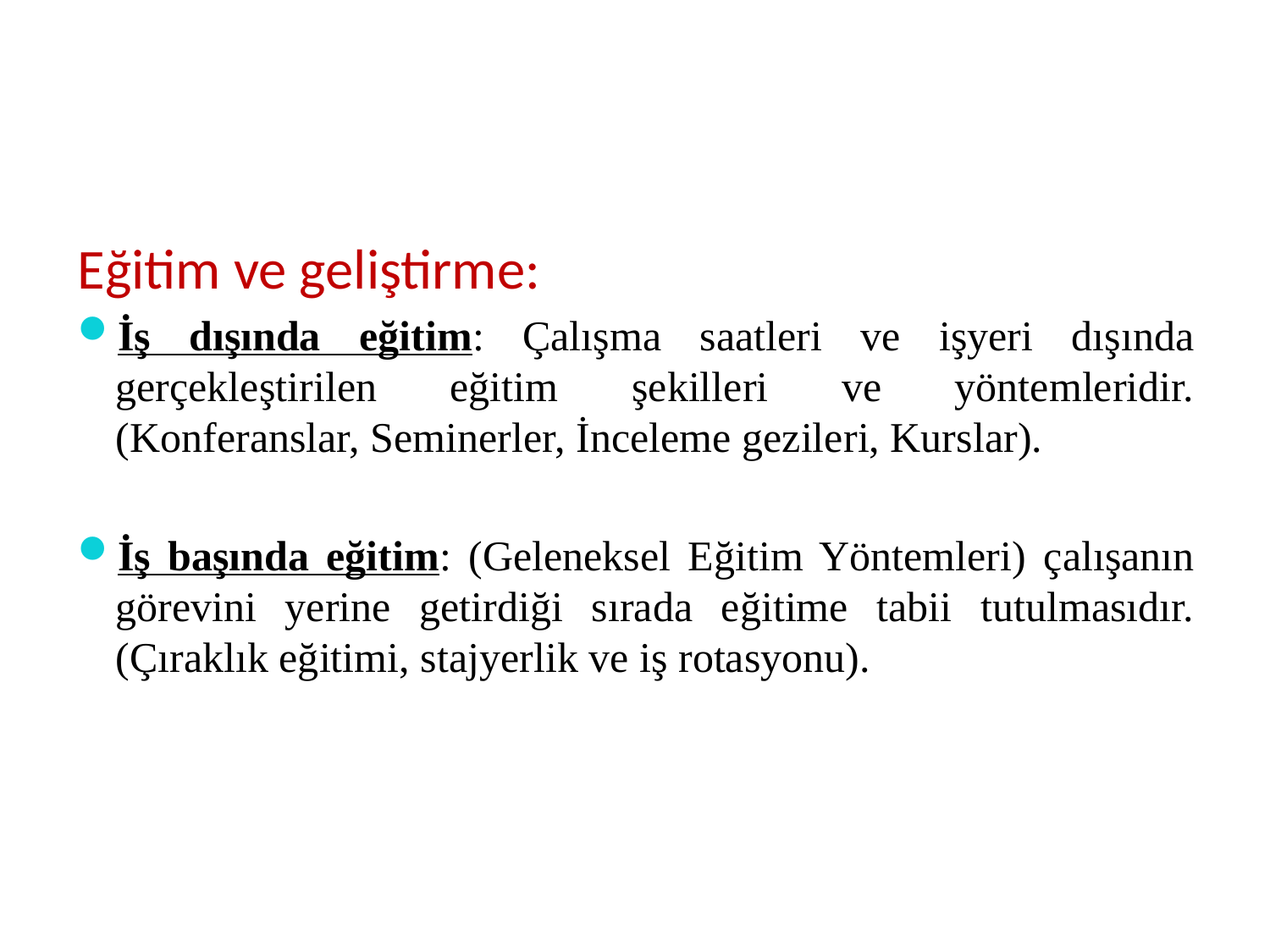

Eğitim ve geliştirme:
İş dışında eğitim: Çalışma saatleri ve işyeri dışında gerçekleştirilen eğitim şekilleri ve yöntemleridir. (Konferanslar, Seminerler, İnceleme gezileri, Kurslar).

İş başında eğitim: (Geleneksel Eğitim Yöntemleri) çalışanın görevini yerine getirdiği sırada eğitime tabii tutulmasıdır. (Çıraklık eğitimi, stajyerlik ve iş rotasyonu).